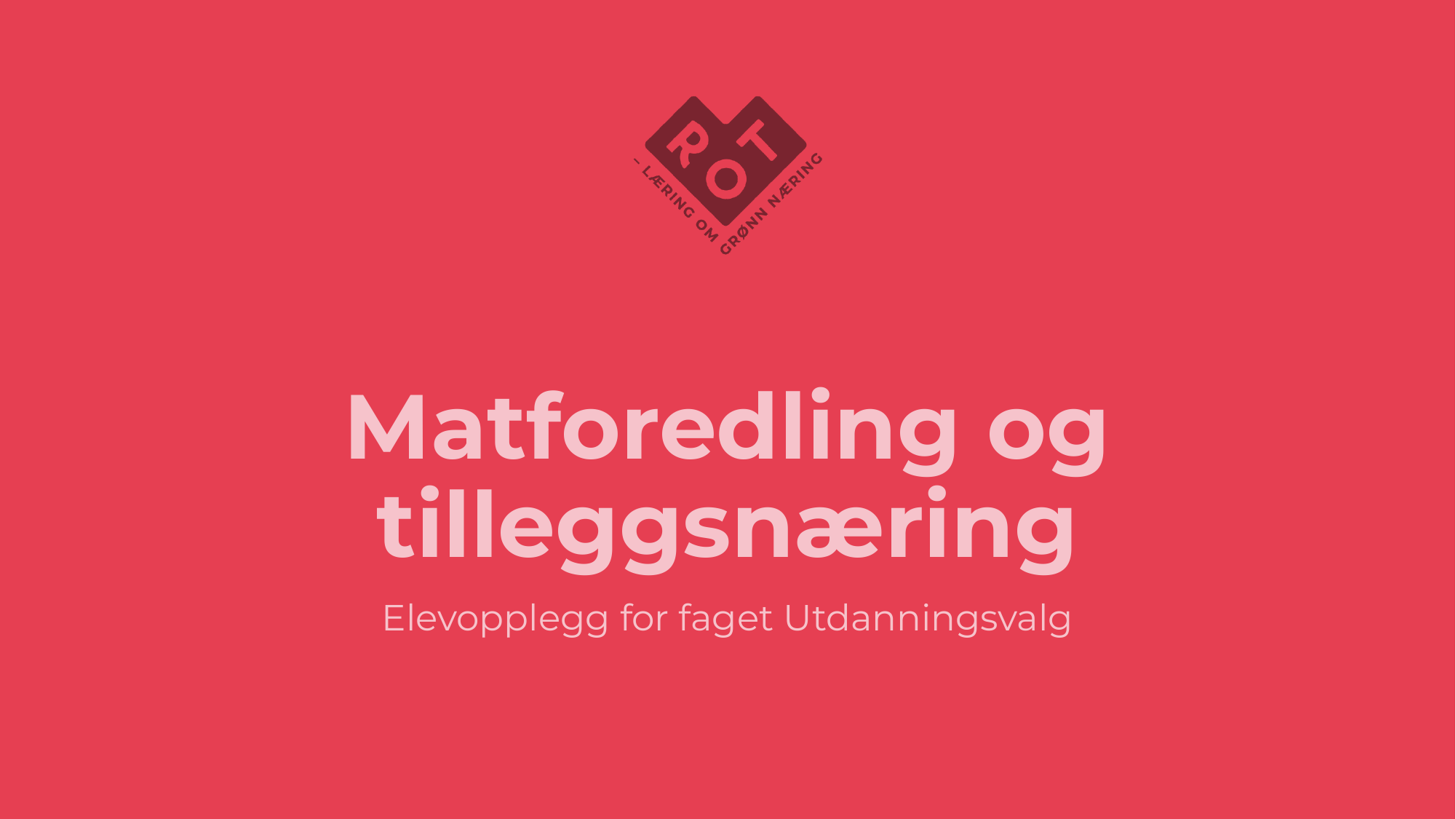

# Matforedling og tilleggsnæring
Elevopplegg for faget Utdanningsvalg